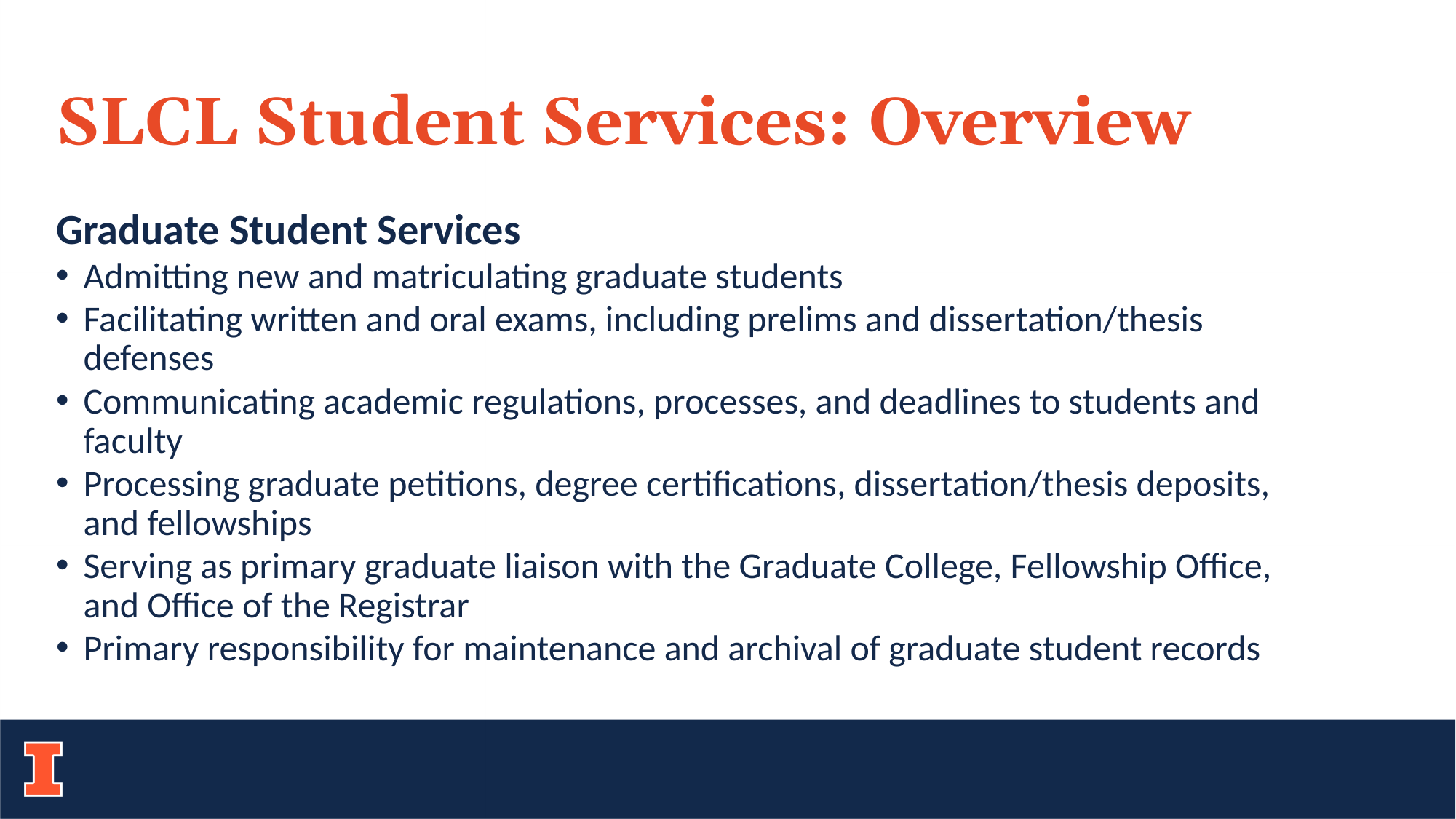

# SLCL Student Services: Overview
Graduate Student Services
Admitting new and matriculating graduate students
Facilitating written and oral exams, including prelims and dissertation/thesis defenses
Communicating academic regulations, processes, and deadlines to students and faculty
Processing graduate petitions, degree certifications, dissertation/thesis deposits, and fellowships
Serving as primary graduate liaison with the Graduate College, Fellowship Office, and Office of the Registrar
Primary responsibility for maintenance and archival of graduate student records